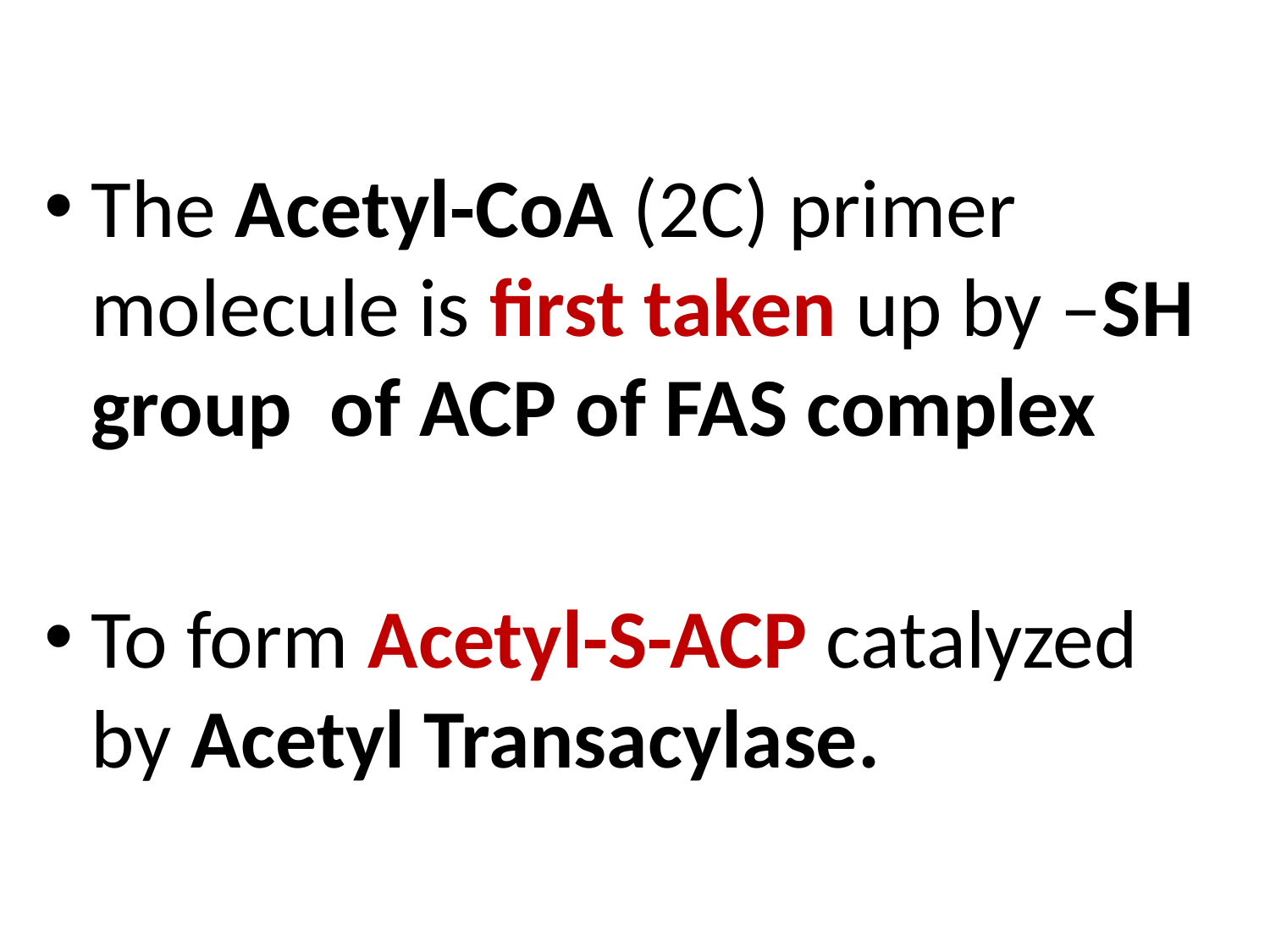

The Acetyl-CoA (2C) primer molecule is first taken up by –SH group  of ACP of FAS complex

To form Acetyl-S-ACP catalyzed by Acetyl Transacylase.